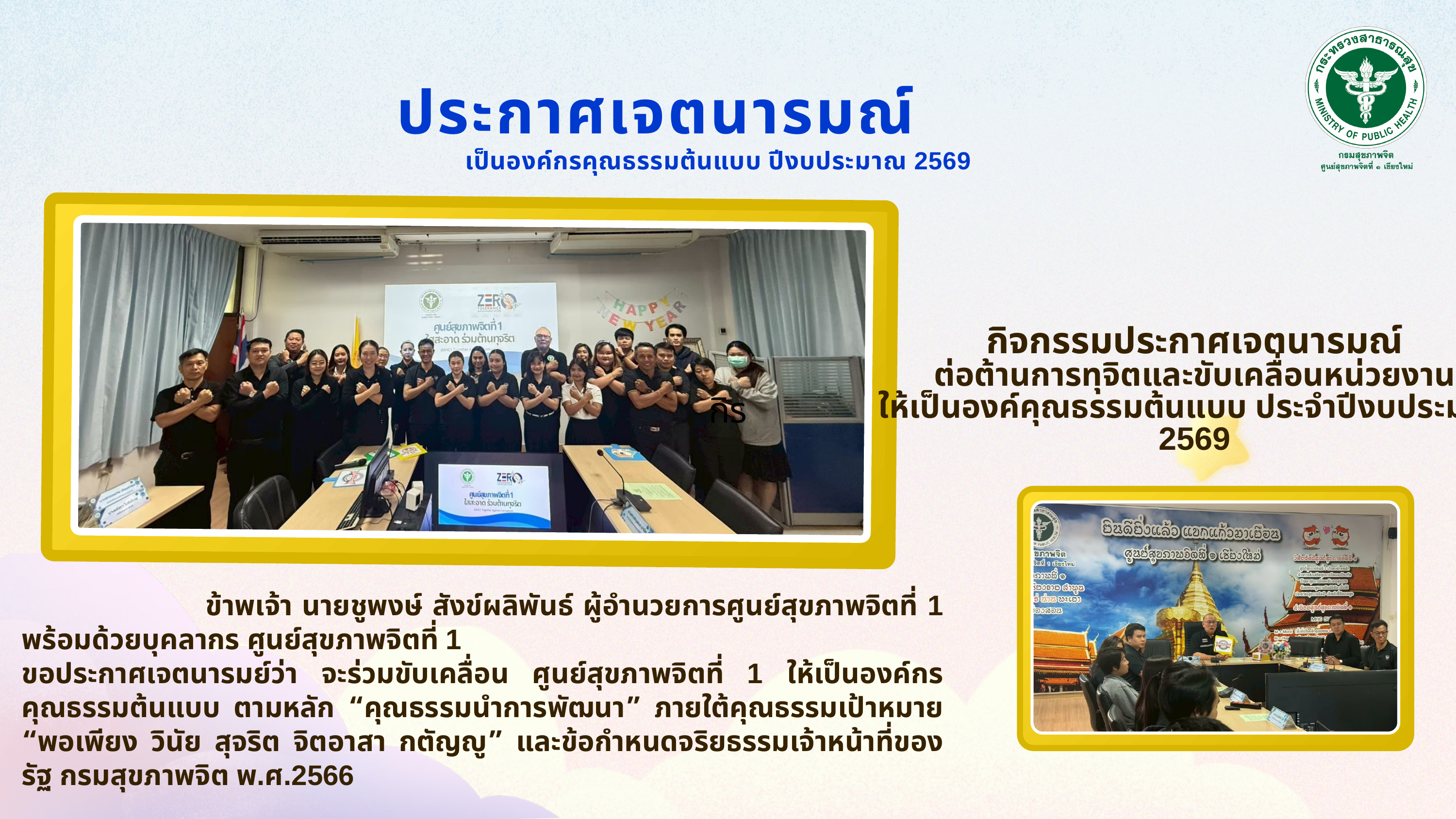

ประกาศเจตนารมณ์
เป็นองค์กรคุณธรรมต้นแบบ ปีงบประมาณ 2569

กิจกรรมประกาศเจตนารมณ์
ต่อต้านการทุจิตและขับเคลื่อนหน่วยงาน
ให้เป็นองค์คุณธรรมต้นแบบ ประจำปีงบประมาณ 2569
กิร

                   ข้าพเจ้า นายชูพงษ์ สังข์ผลิพันธ์ ผู้อำนวยการศูนย์สุขภาพจิตที่ 1 พร้อมด้วยบุคลากร ศูนย์สุขภาพจิตที่ 1
ขอประกาศเจตนารมย์ว่า จะร่วมขับเคลื่อน ศูนย์สุขภาพจิตที่ 1 ให้เป็นองค์กรคุณธรรมต้นแบบ ตามหลัก “คุณธรรมนำการพัฒนา” ภายใต้คุณธรรมเป้าหมาย “พอเพียง วินัย สุจริต จิตอาสา กตัญญู” และข้อกำหนดจริยธรรมเจ้าหน้าที่ของรัฐ กรมสุขภาพจิต พ.ศ.2566